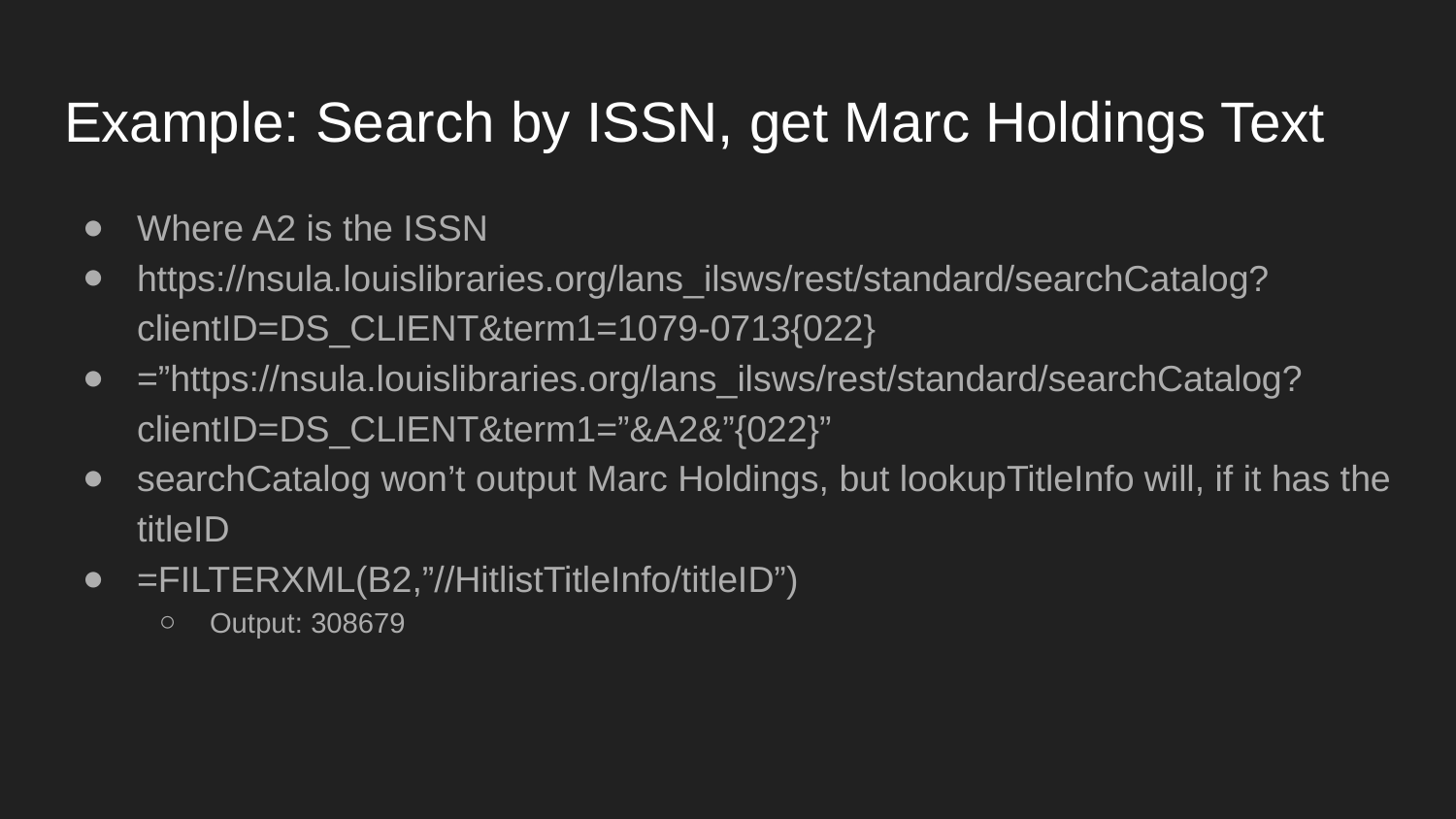

# Example: Search by ISSN, get Marc Holdings Text

Where A2 is the ISSN
https://nsula.louislibraries.org/lans_ilsws/rest/standard/searchCatalog?clientID=DS_CLIENT&term1=1079-0713{022}
=”https://nsula.louislibraries.org/lans_ilsws/rest/standard/searchCatalog?clientID=DS_CLIENT&term1=”&A2&”{022}”
searchCatalog won’t output Marc Holdings, but lookupTitleInfo will, if it has the titleID
=FILTERXML(B2,”//HitlistTitleInfo/titleID”)
Output: 308679